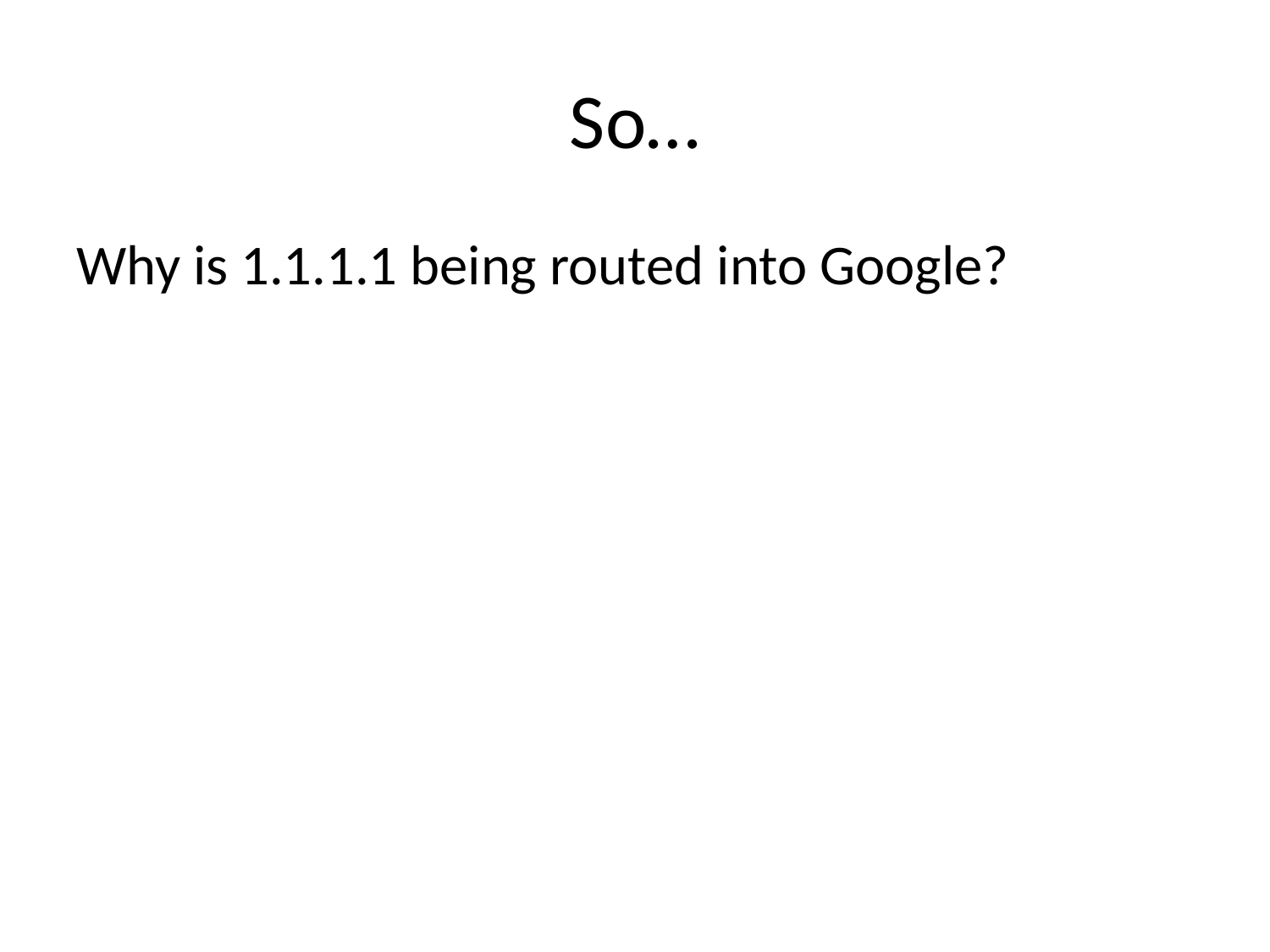

# So…
Why is 1.1.1.1 being routed into Google?